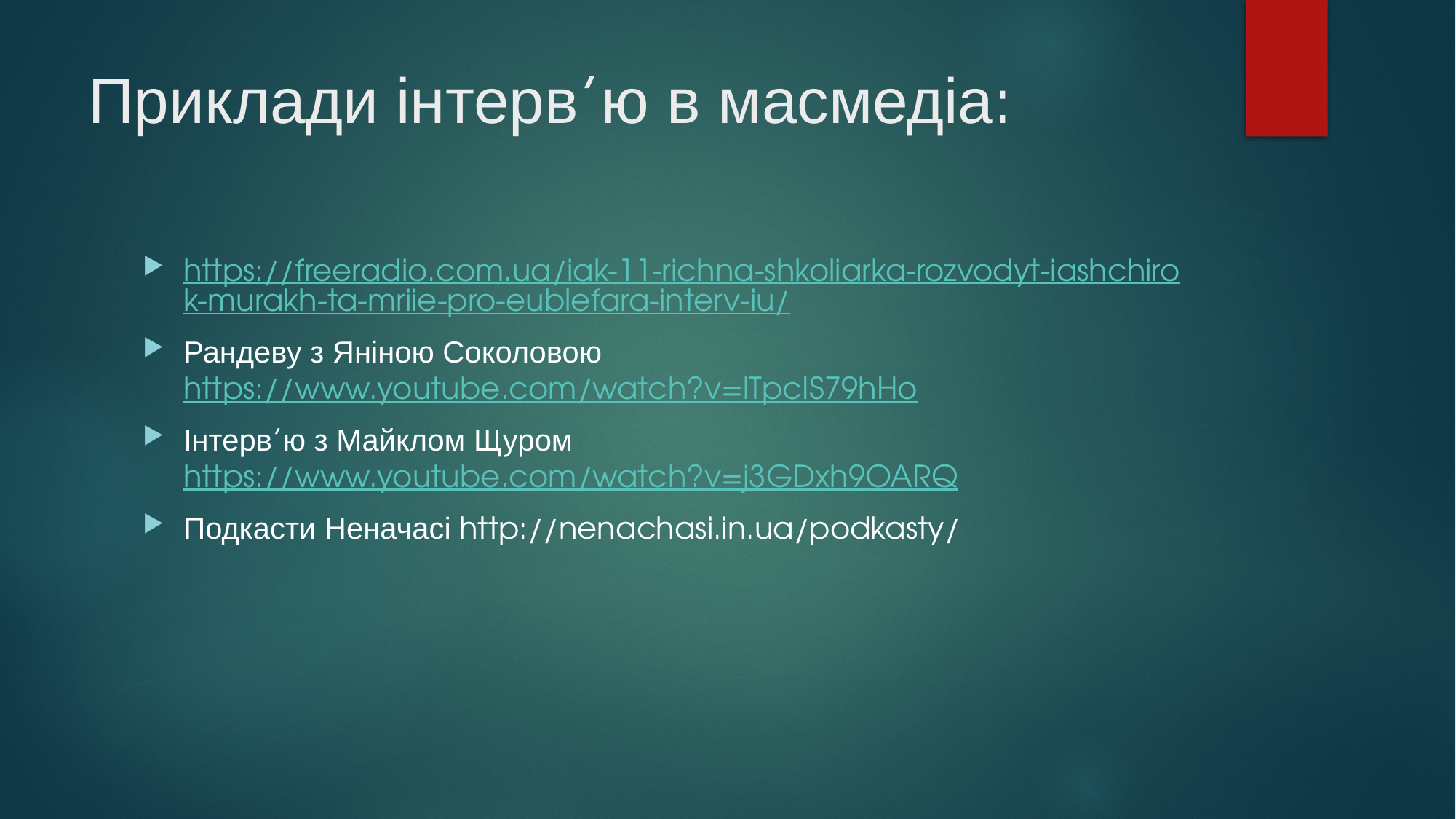

# Приклади інтерв’ю в масмедіа:
https://freeradio.com.ua/iak-11-richna-shkoliarka-rozvodyt-iashchirok-murakh-ta-mriie-pro-eublefara-interv-iu/
Рандеву з Яніною Соколовою https://www.youtube.com/watch?v=lTpcIS79hHo
Інтерв’ю з Майклом Щуром https://www.youtube.com/watch?v=j3GDxh9OARQ
Подкасти Неначасі http://nenachasi.in.ua/podkasty/